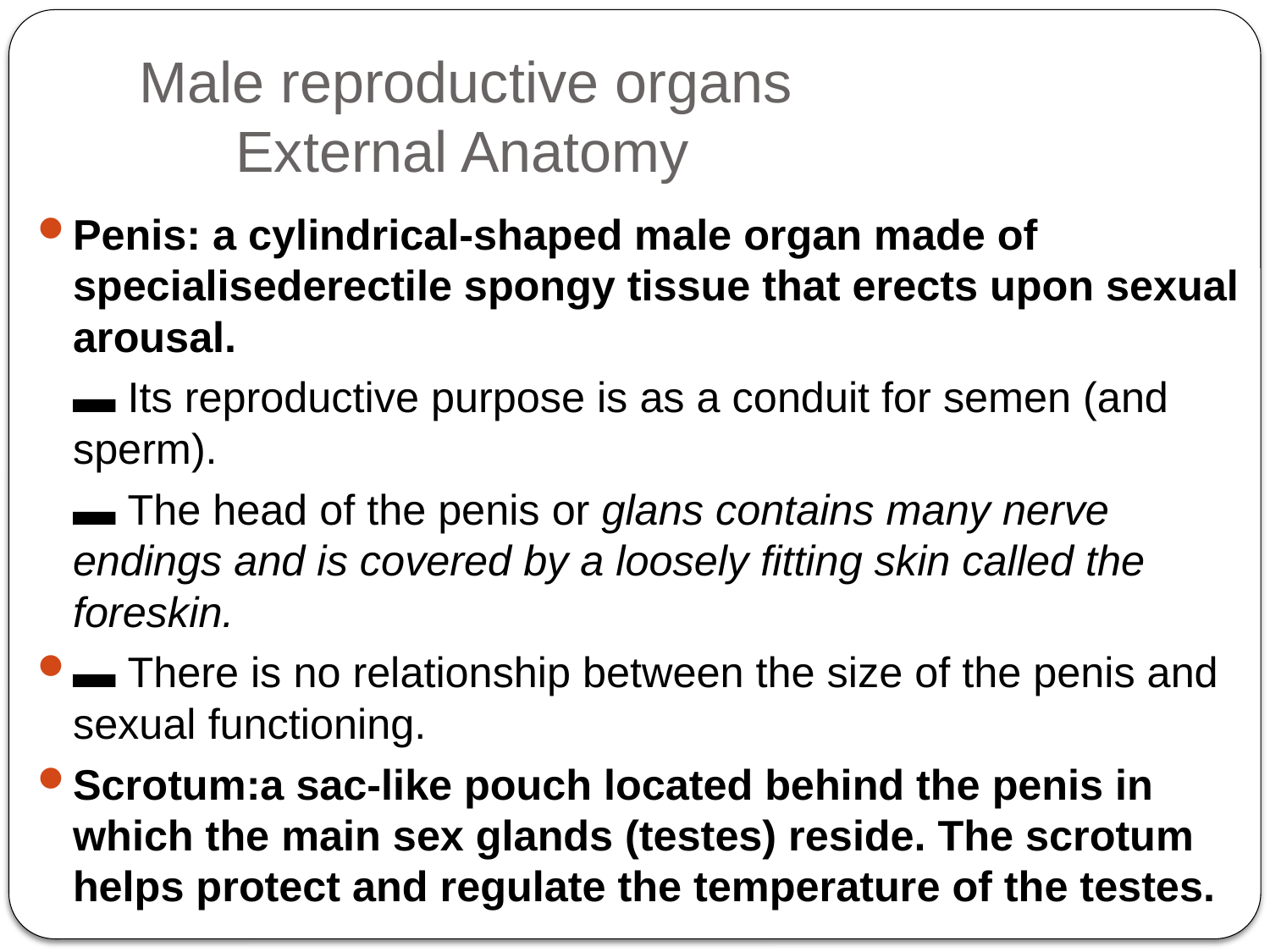

# Male reproductive organs External Anatomy
Penis: a cylindrical-shaped male organ made of specialisederectile spongy tissue that erects upon sexual arousal.
 	▬ Its reproductive purpose is as a conduit for semen (and sperm).
	▬ The head of the penis or glans contains many nerve endings and is covered by a loosely fitting skin called the foreskin.
▬ There is no relationship between the size of the penis and sexual functioning.
Scrotum:a sac-like pouch located behind the penis in which the main sex glands (testes) reside. The scrotum helps protect and regulate the temperature of the testes.